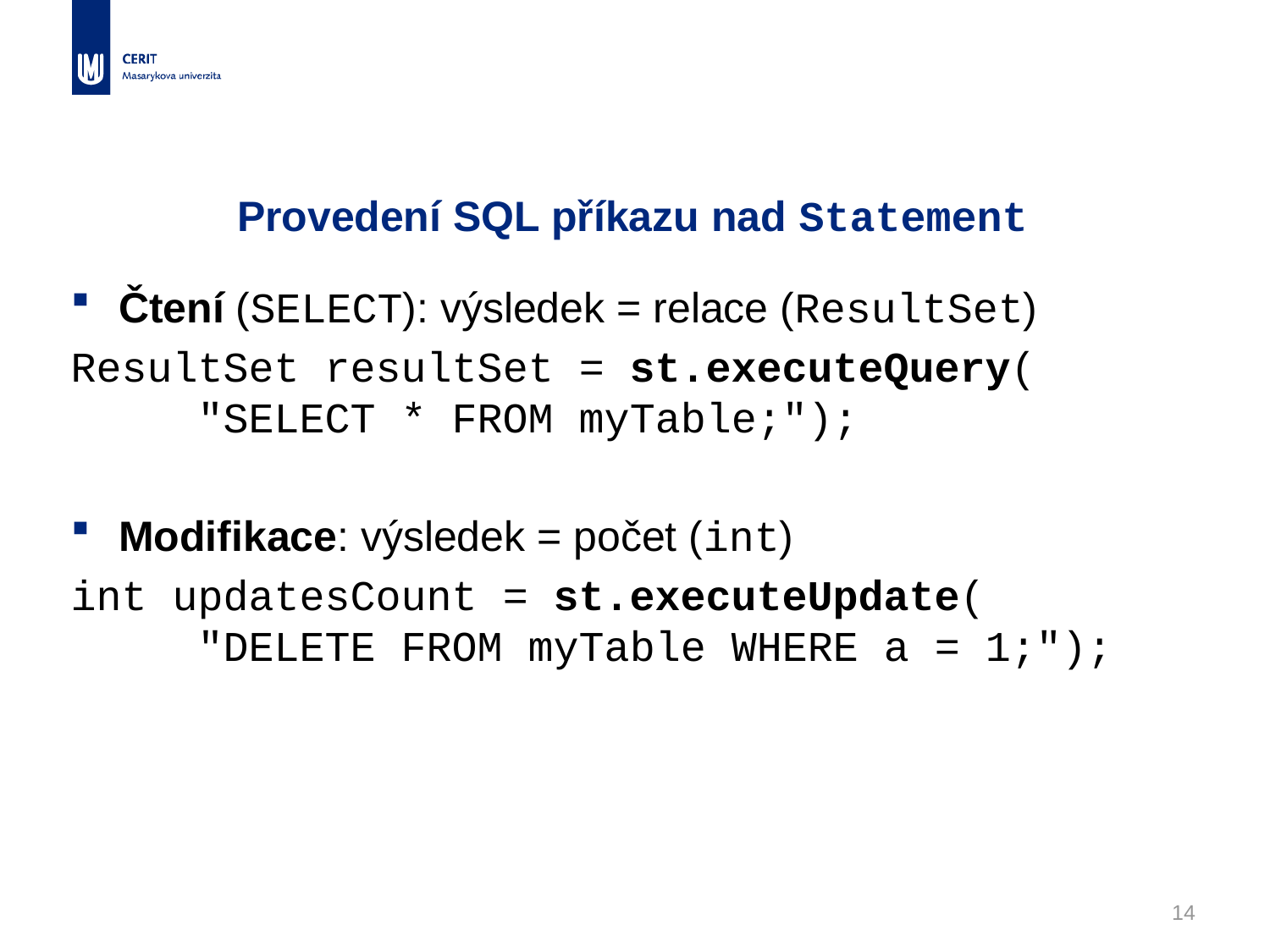

# Provedení SQL příkazu nad Statement
Čtení (SELECT): výsledek = relace (ResultSet)
ResultSet resultSet = st.executeQuery(
	"SELECT * FROM myTable;");

Modifikace: výsledek = počet (int)
int updatesCount = st.executeUpdate(
	"DELETE FROM myTable WHERE a = 1;");
14